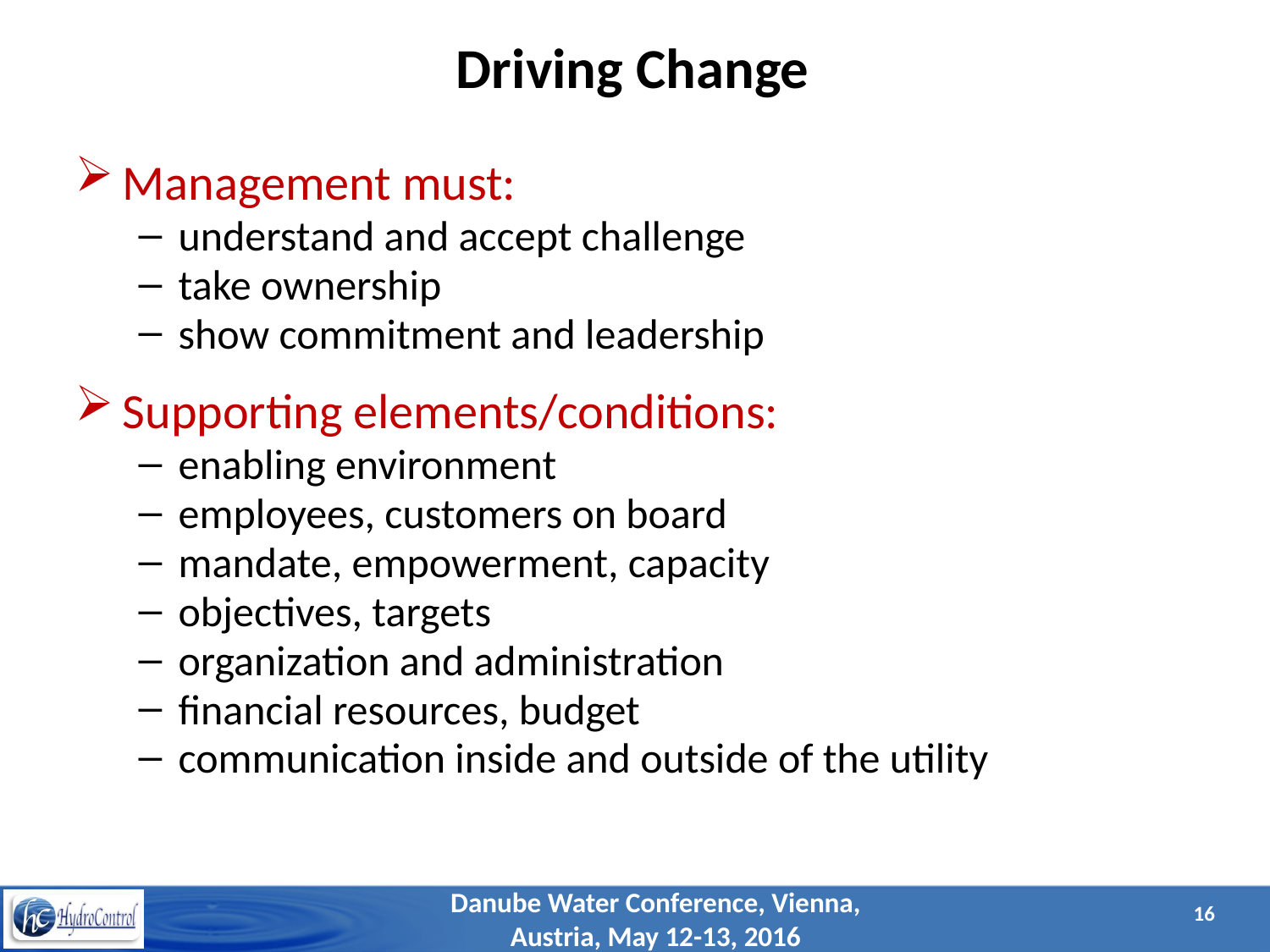

Driving Change
Management must:
understand and accept challenge
take ownership
show commitment and leadership

Supporting elements/conditions:
enabling environment
employees, customers on board
mandate, empowerment, capacity
objectives, targets
organization and administration
financial resources, budget
communication inside and outside of the utility